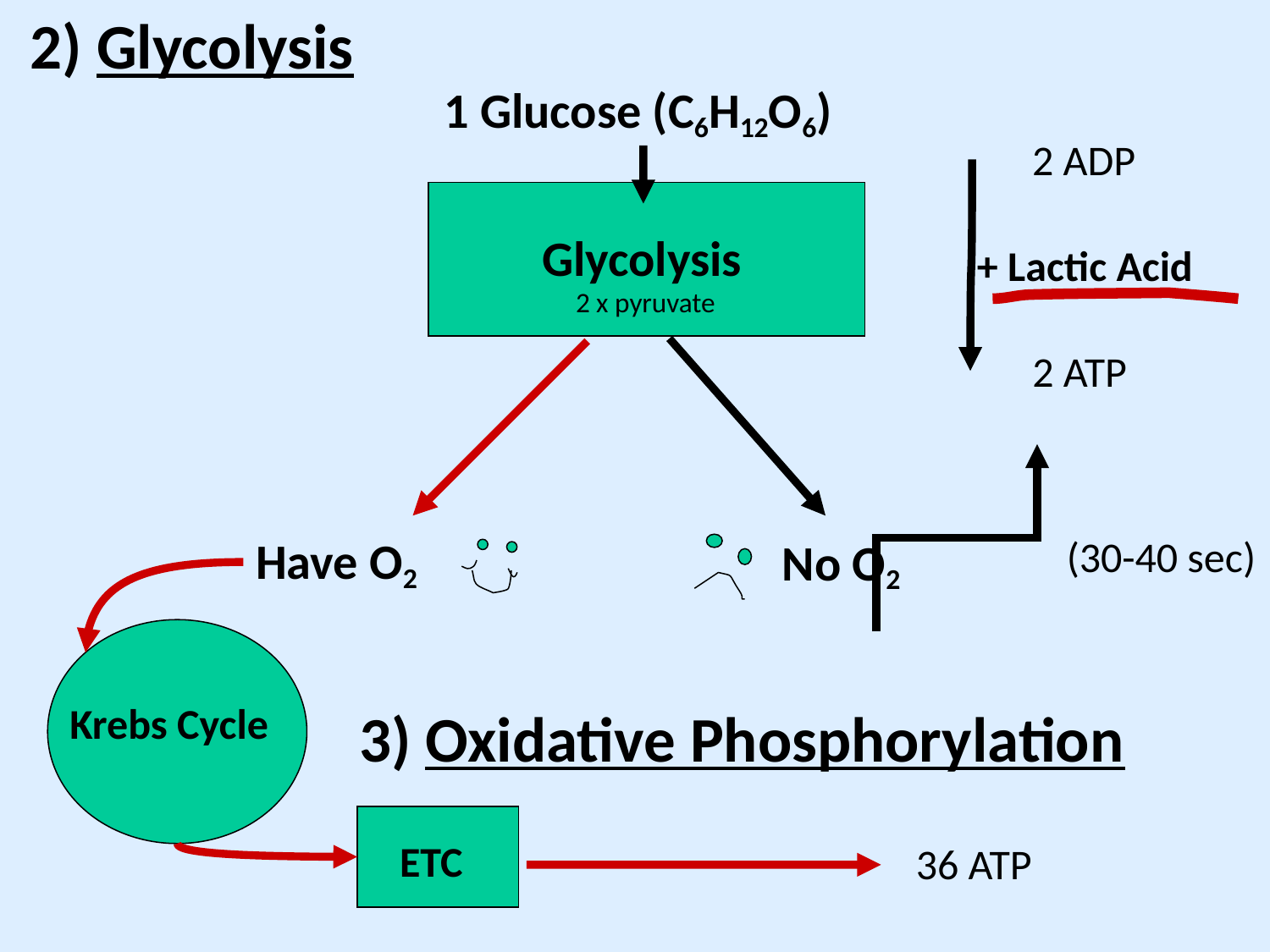

2) Glycolysis
1 Glucose (C6H12O6)
2 ADP

Glycolysis
+ Lactic Acid
2 x pyruvate

2 ATP

Have O2
(30-40 sec)
No O2

Krebs Cycle
3) Oxidative Phosphorylation

ETC
36 ATP